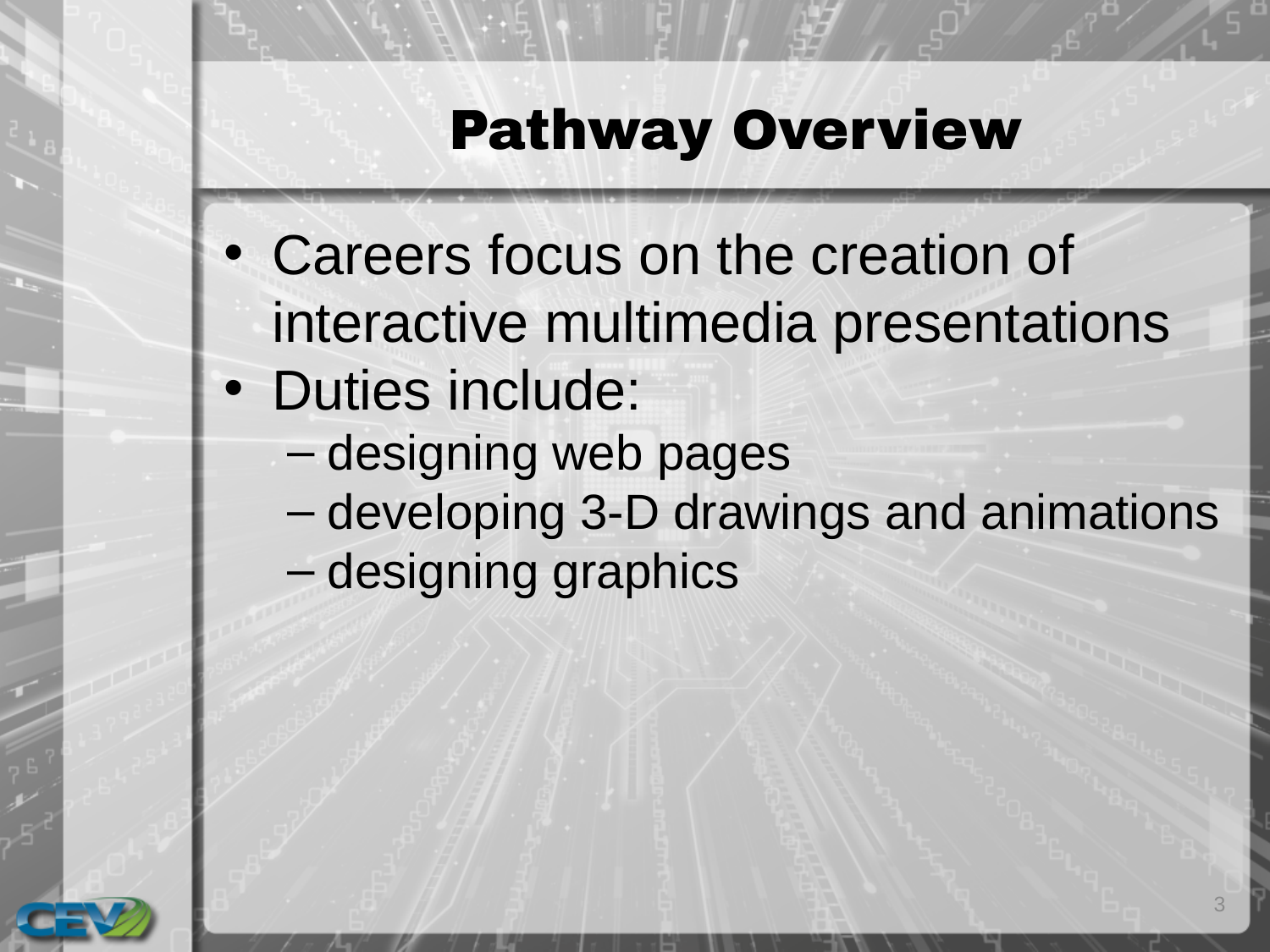

# Pathway Overview
Careers focus on the creation of interactive multimedia presentations
Duties include:
designing web pages
developing 3-D drawings and animations
designing graphics

3